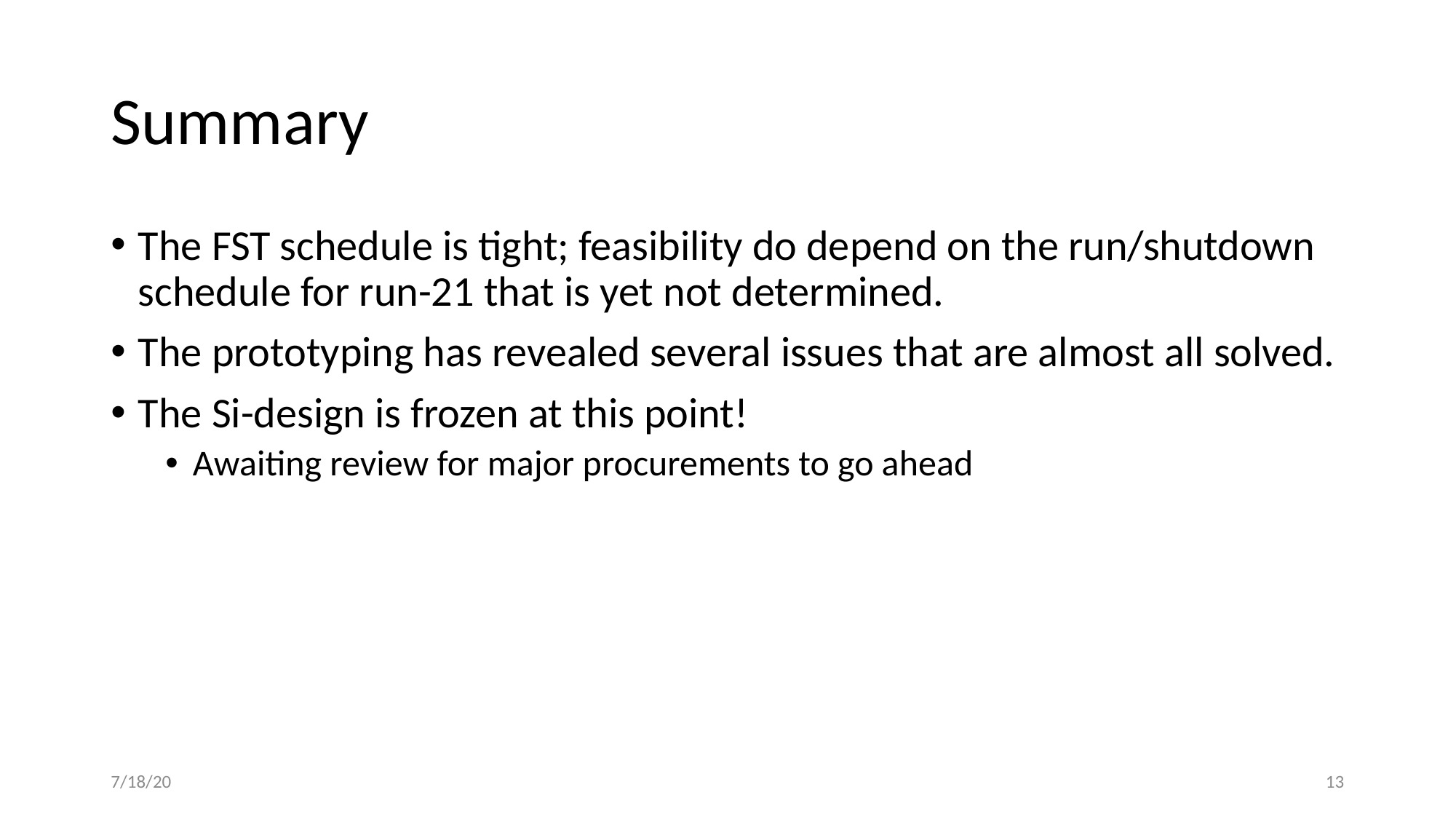

# Summary
The FST schedule is tight; feasibility do depend on the run/shutdown schedule for run-21 that is yet not determined.
The prototyping has revealed several issues that are almost all solved.
The Si-design is frozen at this point!
Awaiting review for major procurements to go ahead

7/18/20
13